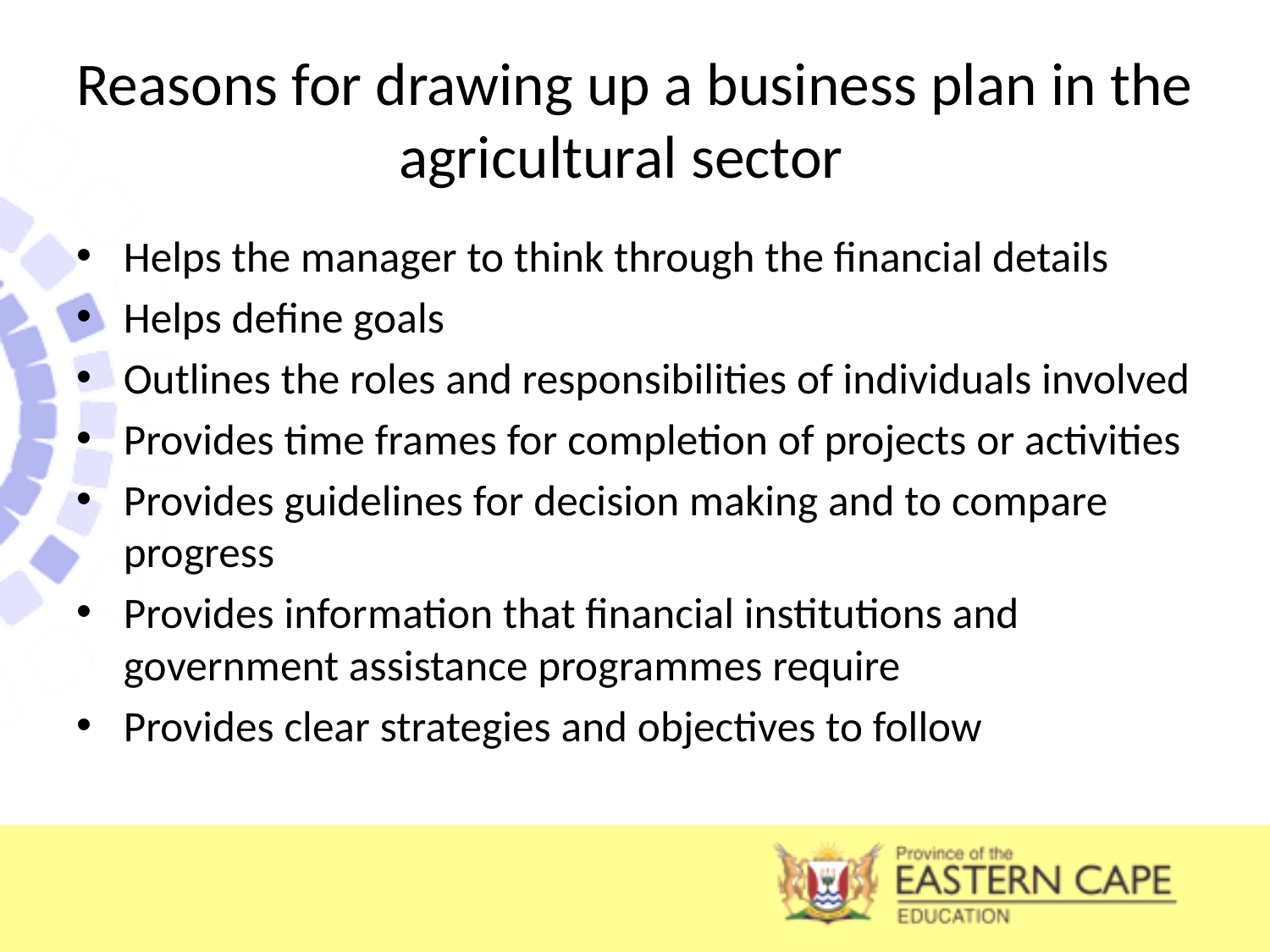

# Reasons for drawing up a business plan in the agricultural sector
Helps the manager to think through the financial details
Helps define goals
Outlines the roles and responsibilities of individuals involved
Provides time frames for completion of projects or activities
Provides guidelines for decision making and to compare progress
Provides information that financial institutions and government assistance programmes require
Provides clear strategies and objectives to follow